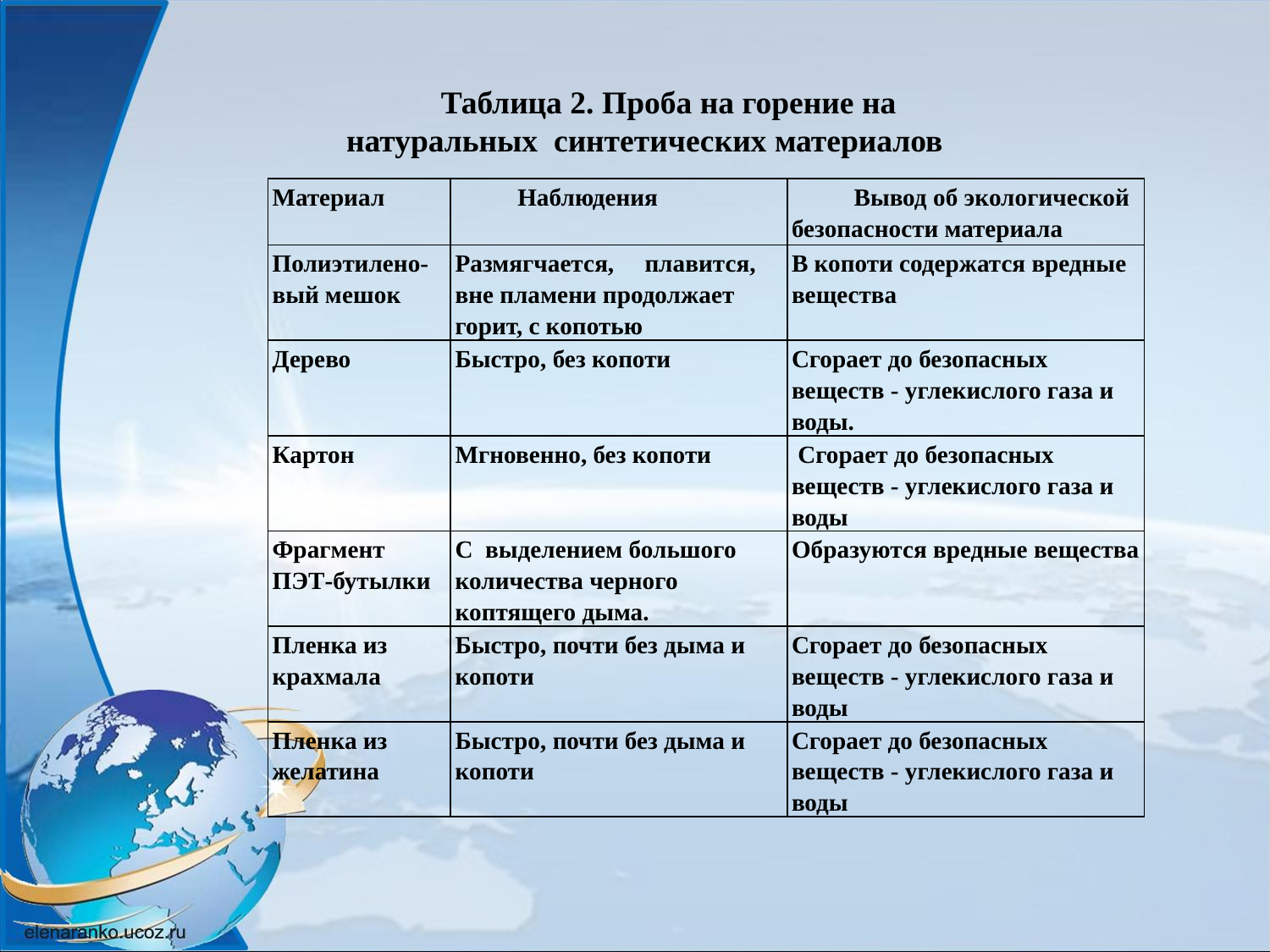

Таблица 2. Проба на горение на натуральных  синтетических материалов
| Материал | Наблюдения | Вывод об экологической безопасности материала |
| --- | --- | --- |
| Полиэтилено- вый мешок | Размягчается, плавится, вне пламени продолжает горит, с копотью | В копоти содержатся вредные вещества |
| Дерево | Быстро, без копоти | Сгорает до безопасных веществ - углекислого газа и воды. |
| Картон | Мгновенно, без копоти | Сгорает до безопасных веществ - углекислого газа и воды |
| Фрагмент ПЭТ-бутылки | С выделением большого количества черного коптящего дыма. | Образуются вредные вещества |
| Пленка из крахмала | Быстро, почти без дыма и копоти | Сгорает до безопасных веществ - углекислого газа и воды |
| Пленка из желатина | Быстро, почти без дыма и копоти | Сгорает до безопасных веществ - углекислого газа и воды |